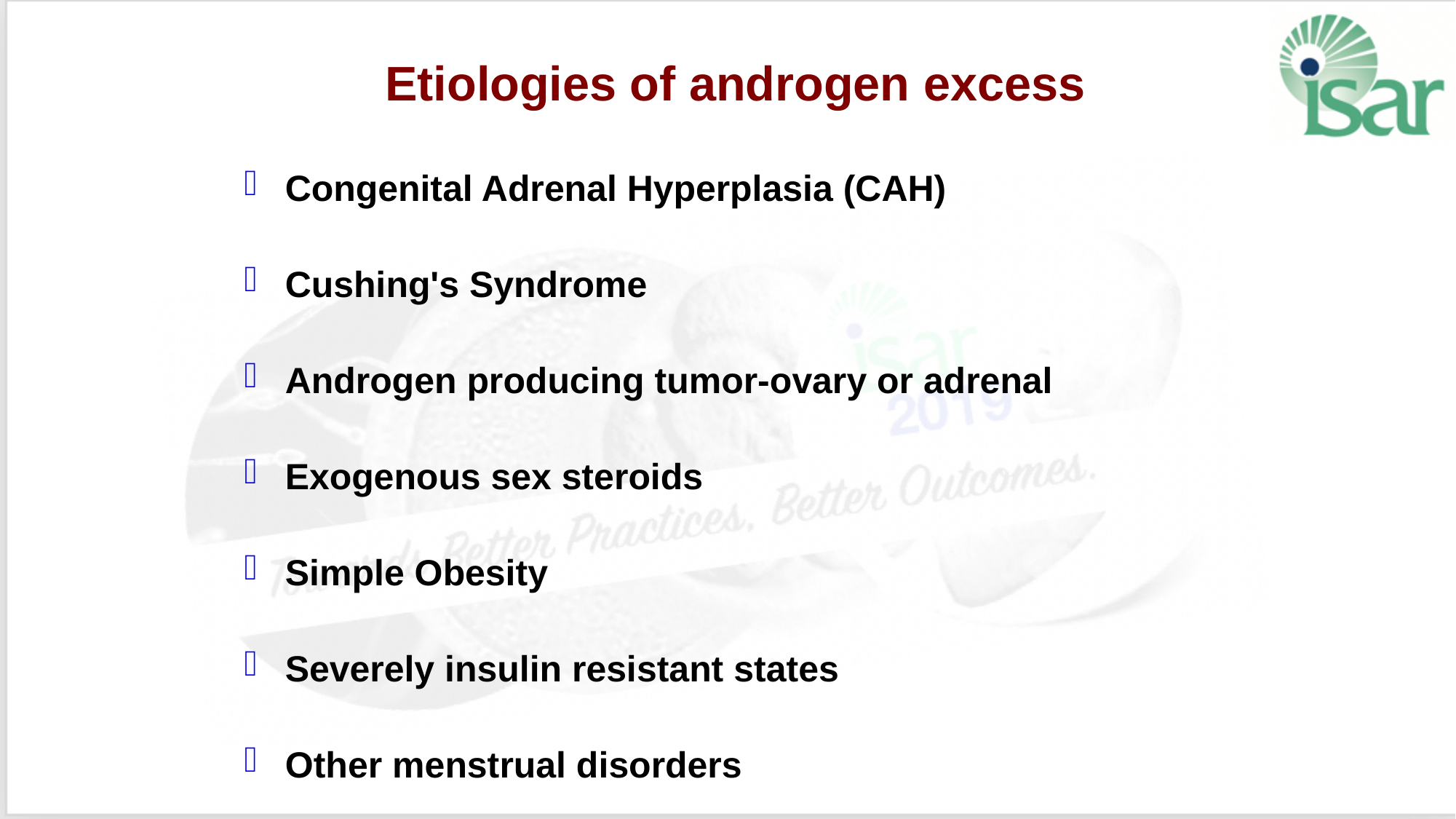

# Etiologies of androgen excess
Congenital Adrenal Hyperplasia (CAH)

Cushing's Syndrome

Androgen producing tumor-ovary or adrenal

Exogenous sex steroids

Simple Obesity
Severely insulin resistant states

Other menstrual disorders